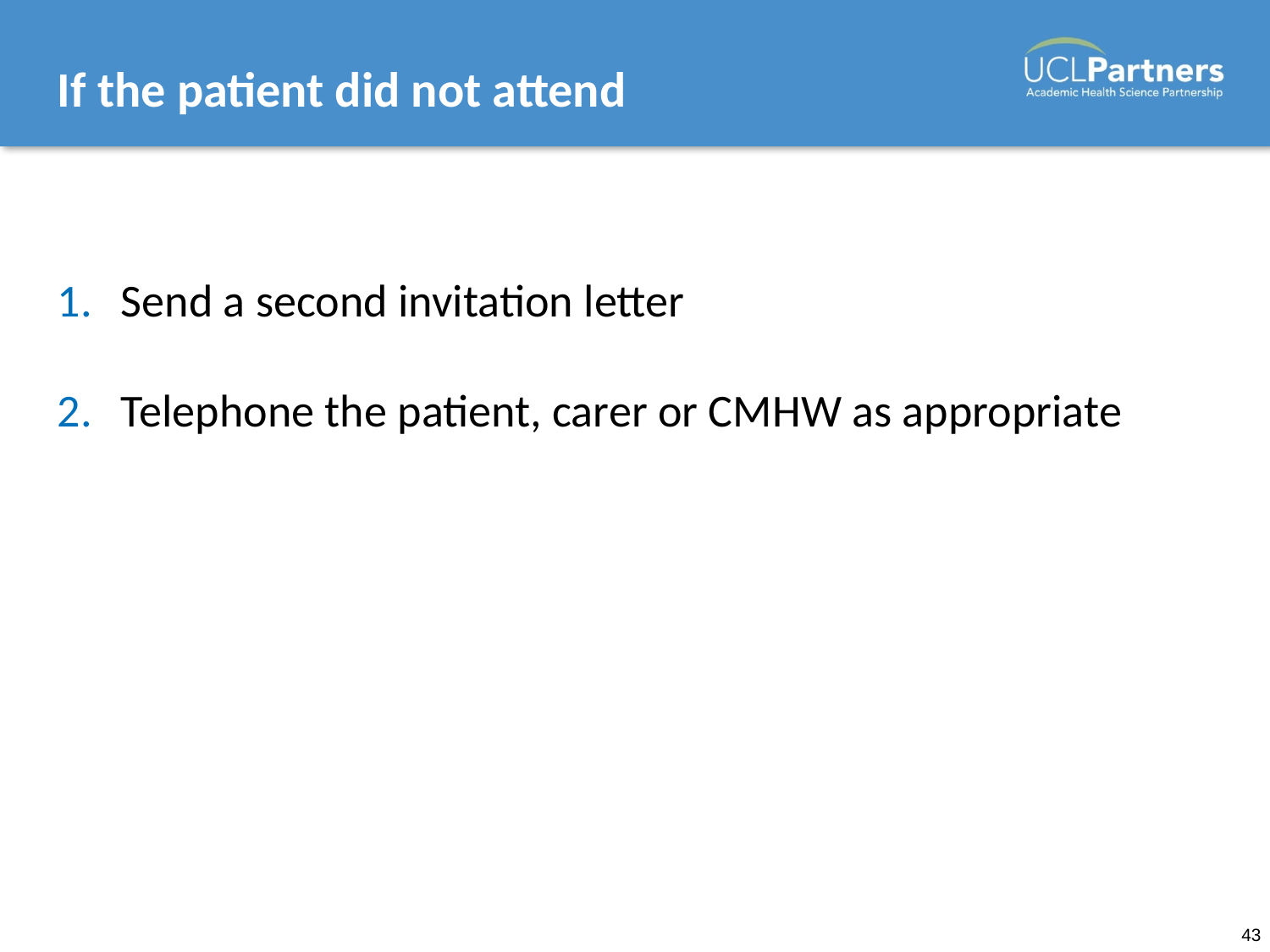

# If the patient did not attend
Send a second invitation letter

Telephone the patient, carer or CMHW as appropriate

43